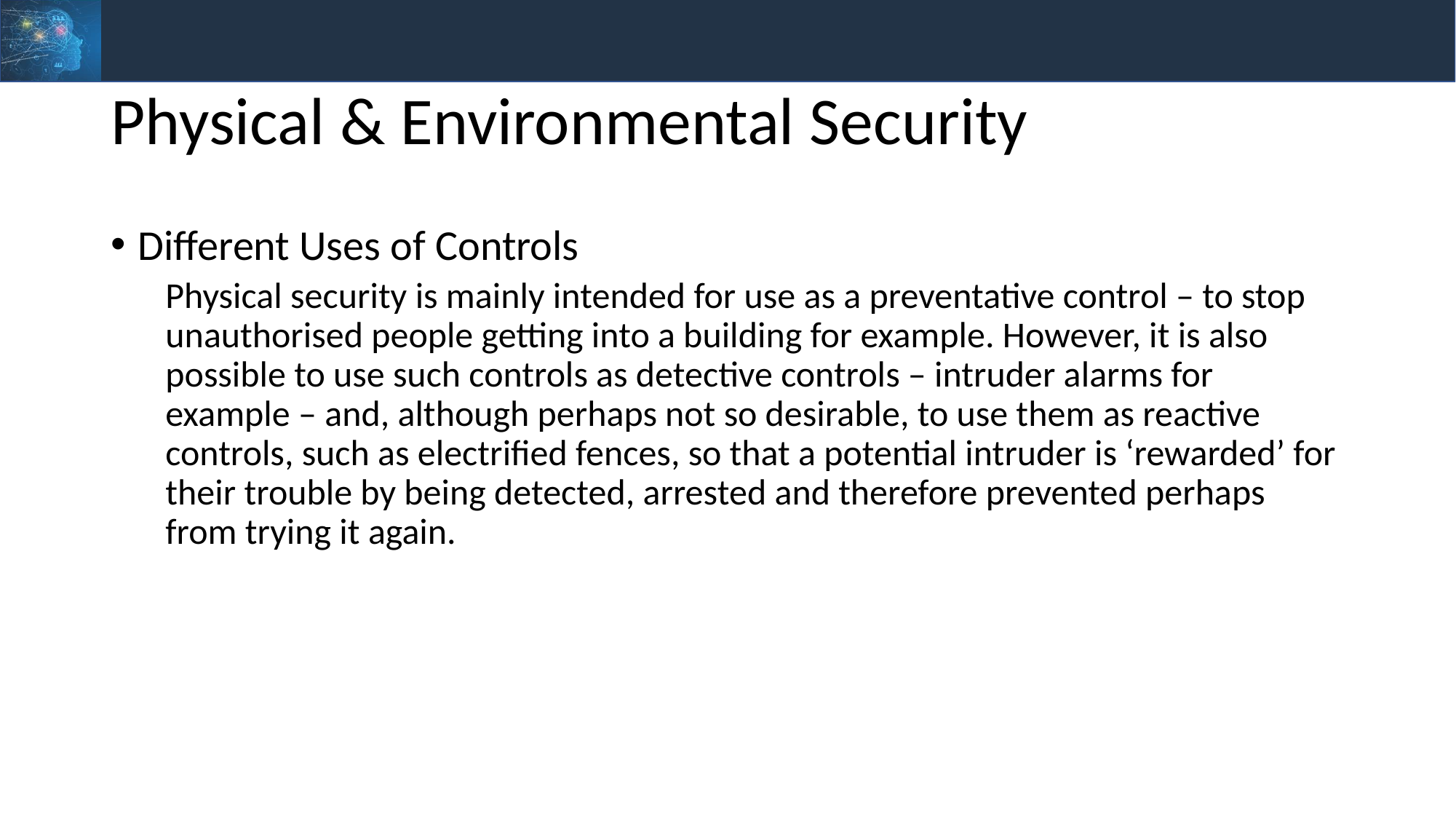

# Physical & Environmental Security
Different Uses of Controls
Physical security is mainly intended for use as a preventative control – to stop unauthorised people getting into a building for example. However, it is also possible to use such controls as detective controls – intruder alarms for example – and, although perhaps not so desirable, to use them as reactive controls, such as electrified fences, so that a potential intruder is ‘rewarded’ for their trouble by being detected, arrested and therefore prevented perhaps from trying it again.